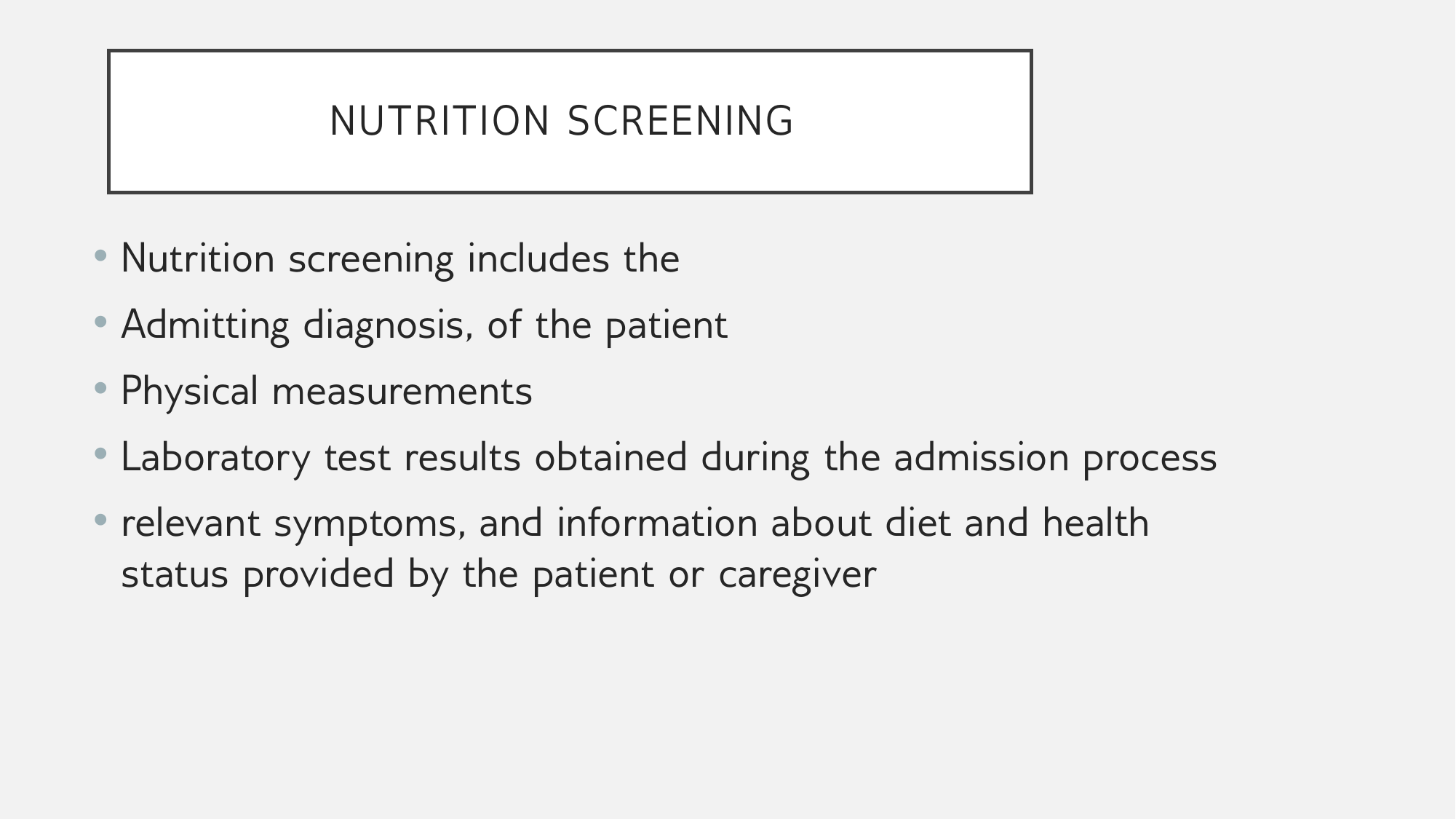

# Nutrition screening
Nutrition screening includes the
Admitting diagnosis, of the patient
Physical measurements
Laboratory test results obtained during the admission process
relevant symptoms, and information about diet and health status provided by the patient or caregiver